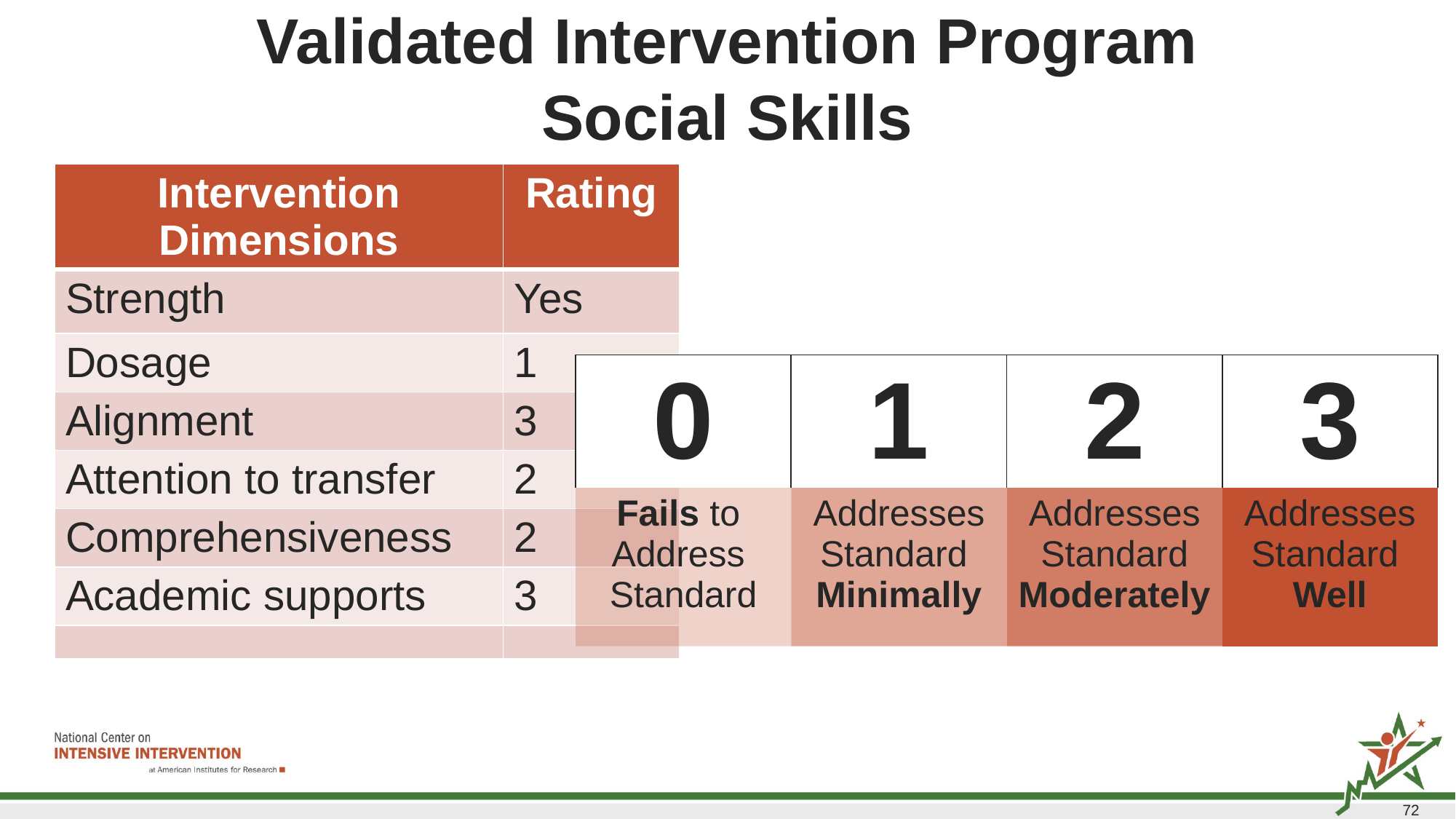

# Validated Intervention Program Social Skills
| Intervention Dimensions | Rating |
| --- | --- |
| Strength | Yes |
| Dosage | 1 |
| Alignment | 3 |
| Attention to transfer | 2 |
| Comprehensiveness | 2 |
| Academic supports | 3 |
|  |  |
| 0 | 1 | 2 | 3 |
| --- | --- | --- | --- |
| Fails to  Address  Standard | Addresses Standard  Minimally | Addresses Standard Moderately | Addresses Standard  Well |

72